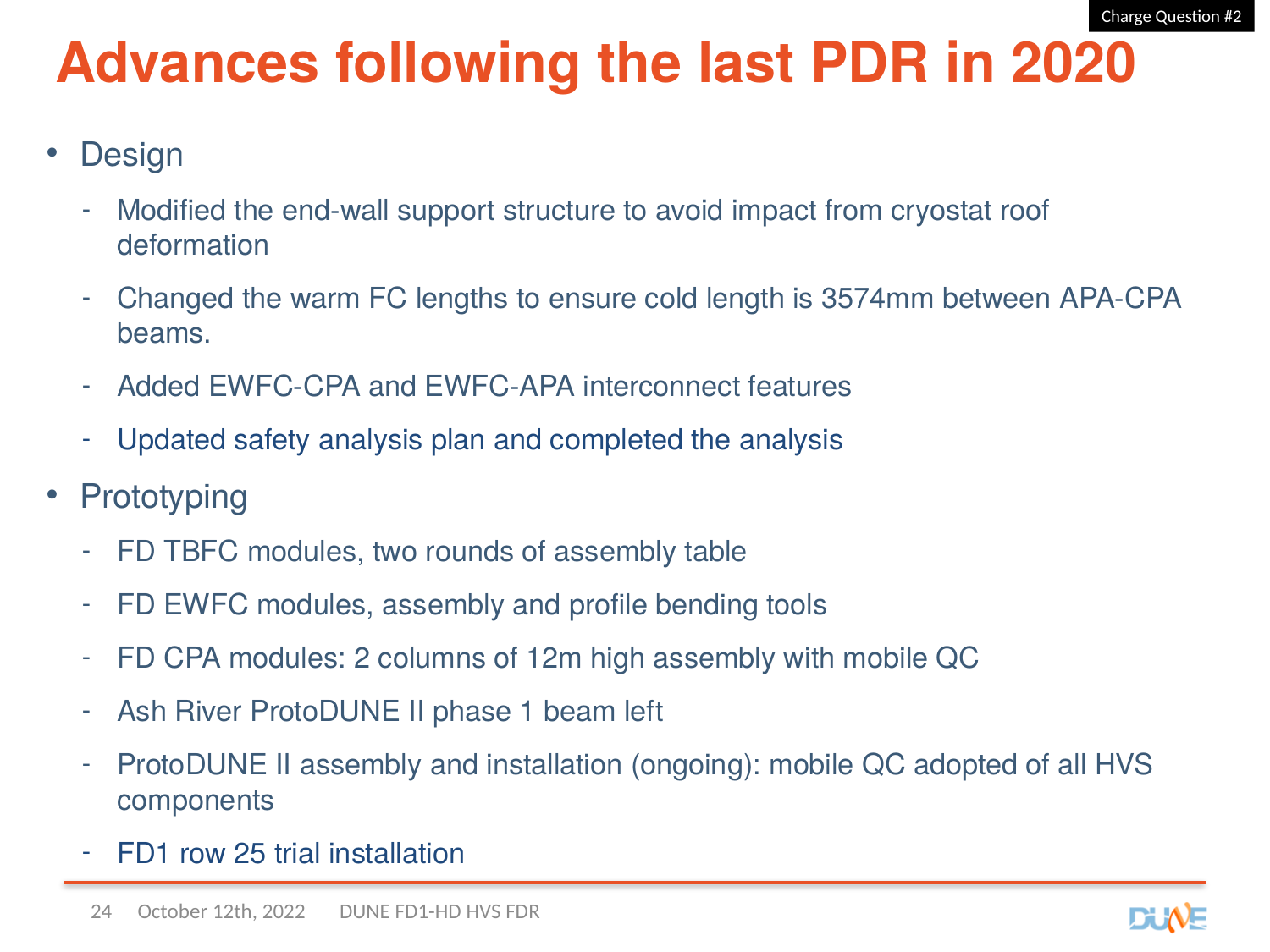

Charge Question #2
# Advances following the last PDR in 2020
Design
Modified the end-wall support structure to avoid impact from cryostat roof deformation
Changed the warm FC lengths to ensure cold length is 3574mm between APA-CPA beams.
Added EWFC-CPA and EWFC-APA interconnect features
Updated safety analysis plan and completed the analysis
Prototyping
FD TBFC modules, two rounds of assembly table
FD EWFC modules, assembly and profile bending tools
FD CPA modules: 2 columns of 12m high assembly with mobile QC
Ash River ProtoDUNE II phase 1 beam left
ProtoDUNE II assembly and installation (ongoing): mobile QC adopted of all HVS components
FD1 row 25 trial installation
24
October 12th, 2022
DUNE FD1-HD HVS FDR